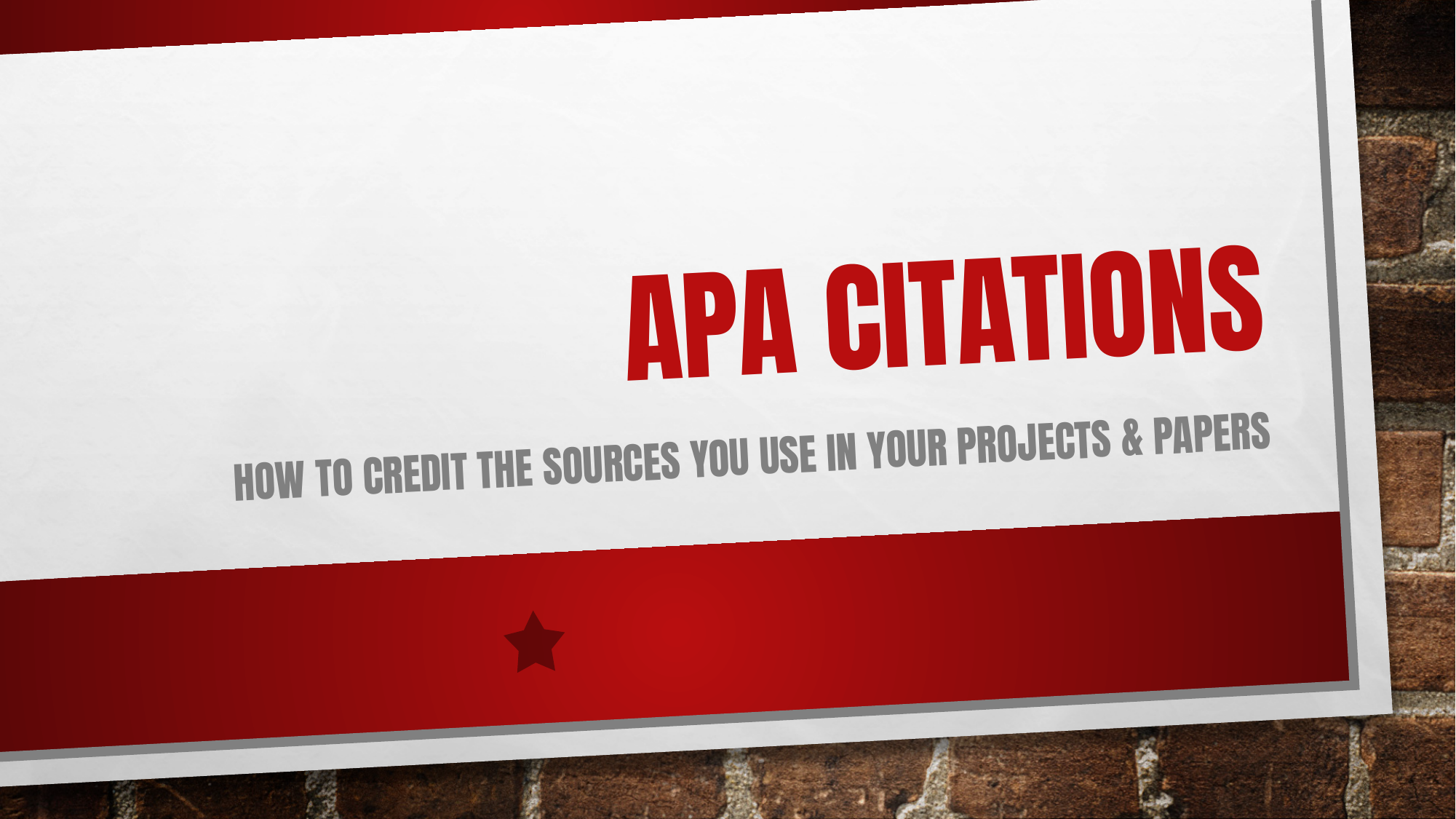

# APA CITATIONS
How to credit the sources you use in your projects & papers